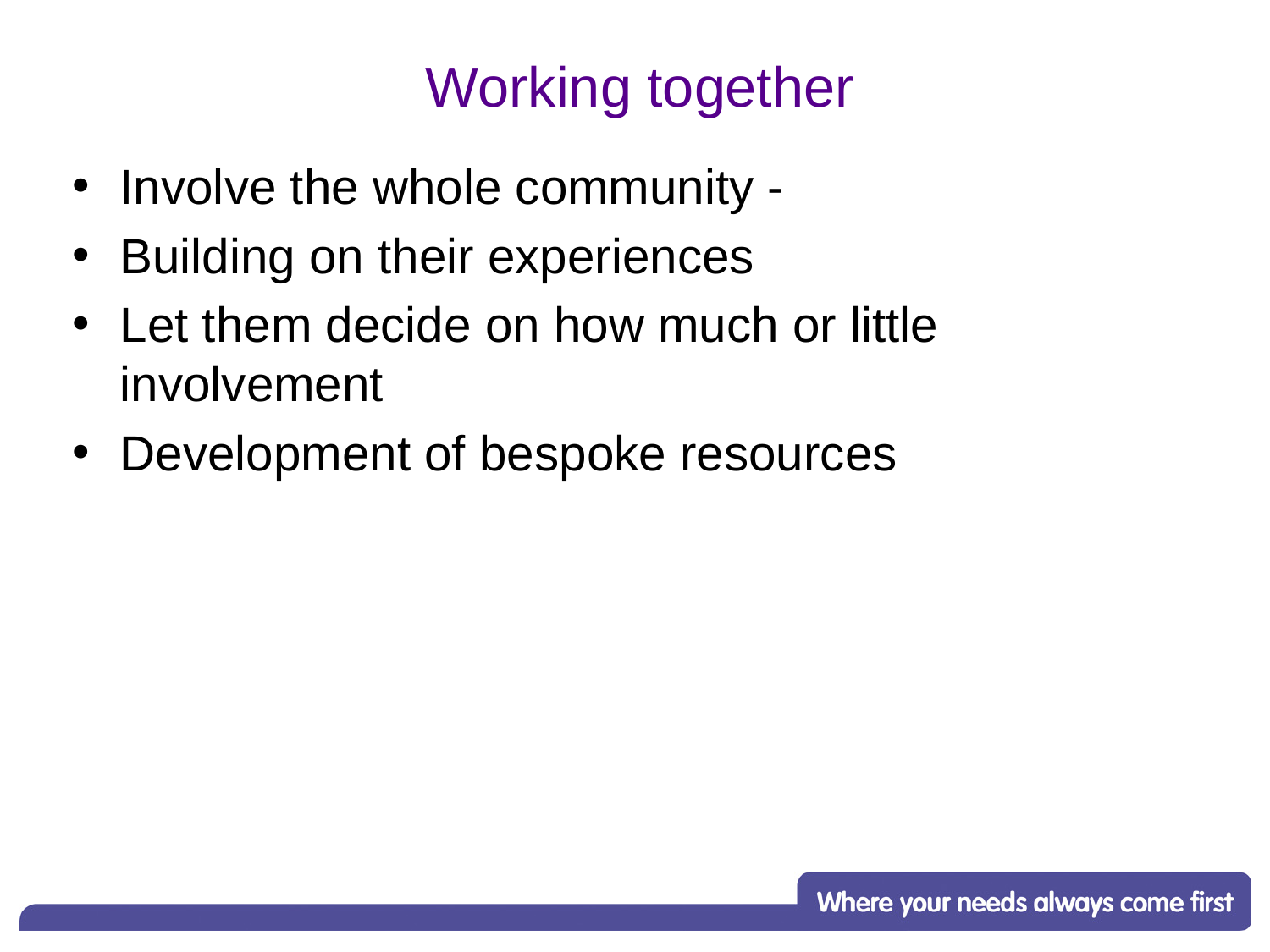

# Working together
Involve the whole community -
Building on their experiences
Let them decide on how much or little involvement
Development of bespoke resources